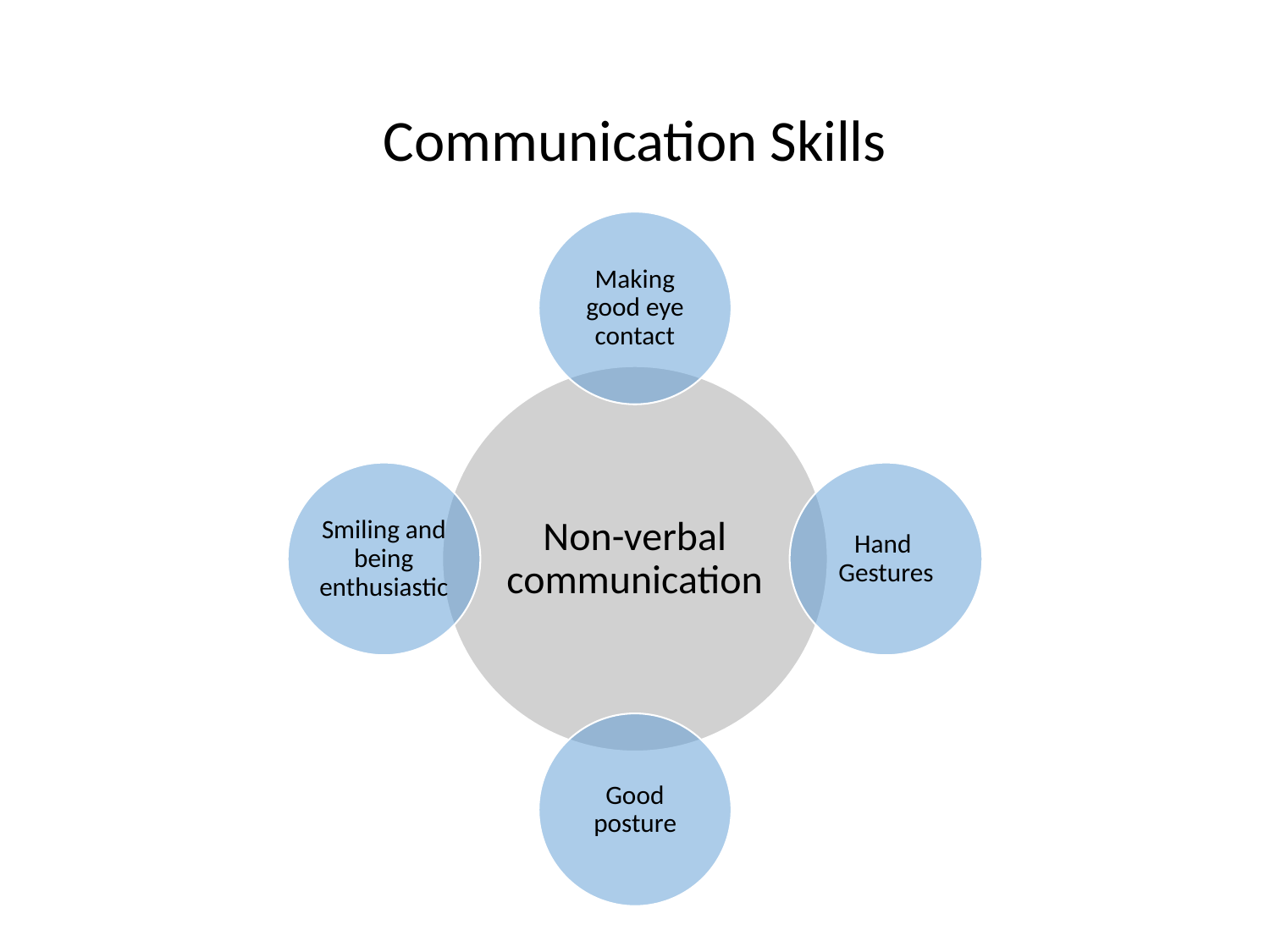

# Communication Skills
Non-verbal communication
Making good eye contact
Hand  Gestures
Good posture
Smiling and being enthusiastic